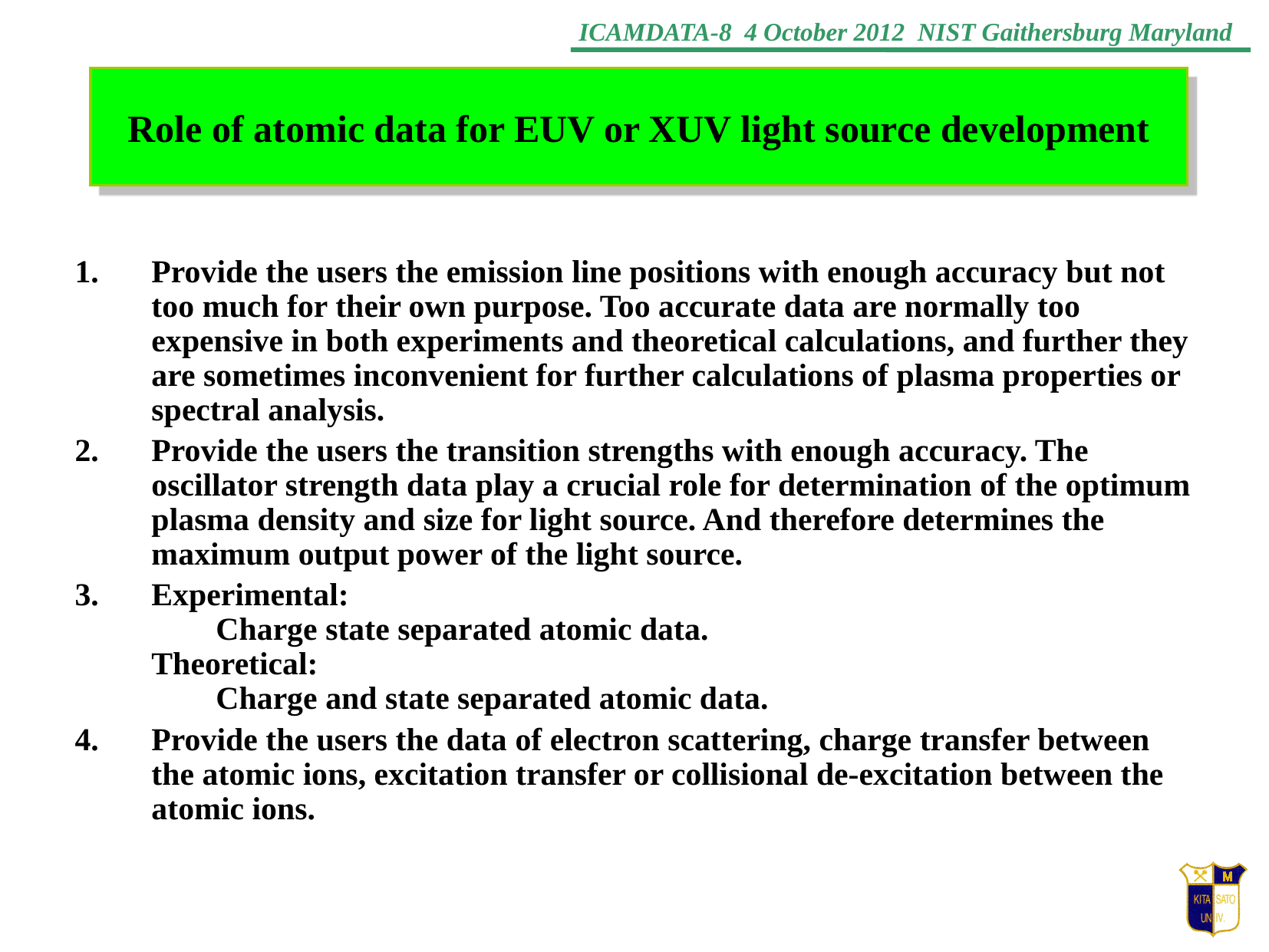

# Role of atomic data for EUV or XUV light source development
Provide the users the emission line positions with enough accuracy but not too much for their own purpose. Too accurate data are normally too expensive in both experiments and theoretical calculations, and further they are sometimes inconvenient for further calculations of plasma properties or spectral analysis.
Provide the users the transition strengths with enough accuracy. The oscillator strength data play a crucial role for determination of the optimum plasma density and size for light source. And therefore determines the maximum output power of the light source.
Experimental:
        Charge state separated atomic data.
Theoretical:
        Charge and state separated atomic data.
Provide the users the data of electron scattering, charge transfer between the atomic ions, excitation transfer or collisional de-excitation between the atomic ions.